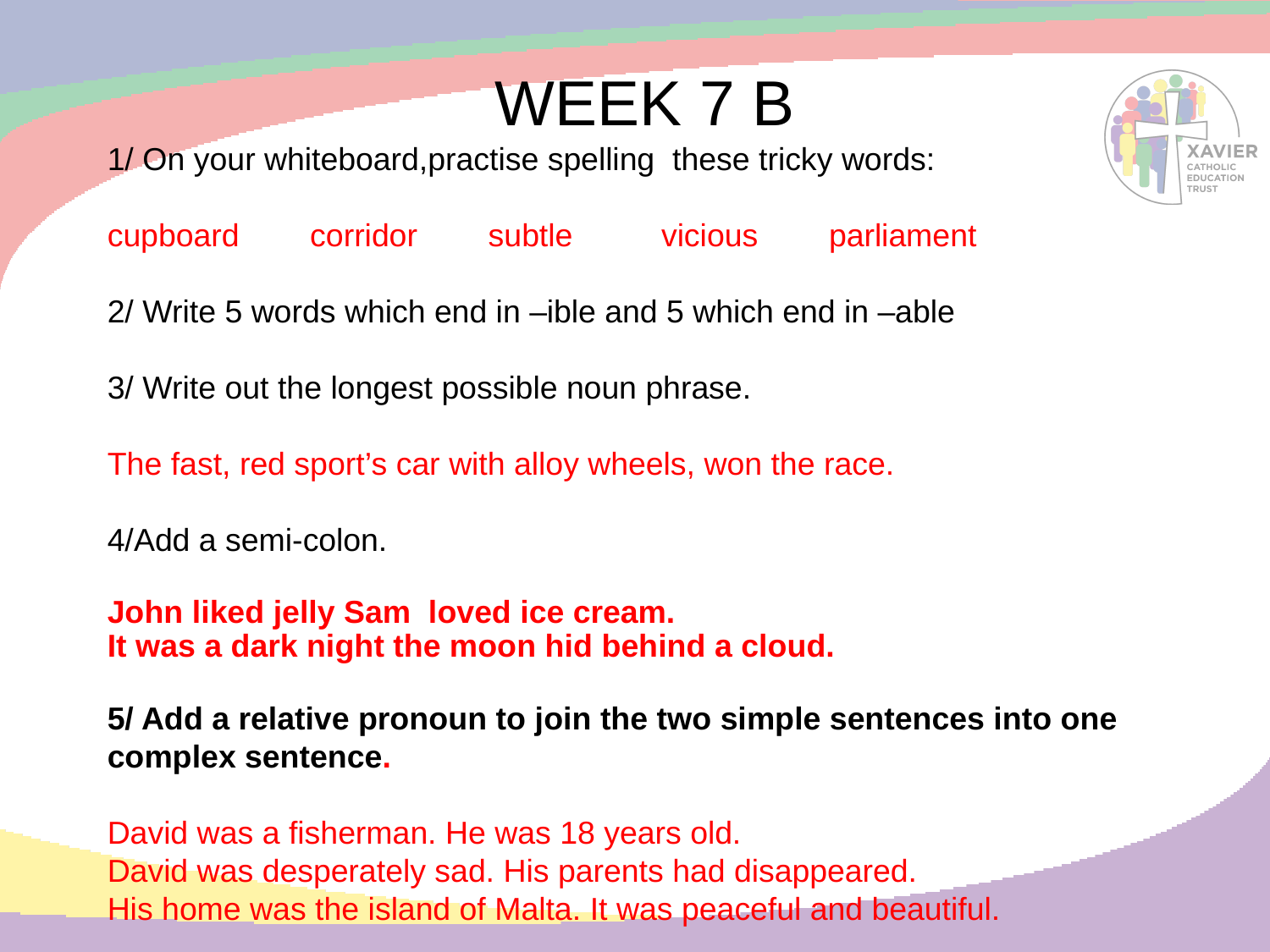

WEEK 7 B
1/ On your whiteboard,practise spelling  these tricky words:

cupboard        corridor        subtle          vicious        parliament

2/ Write 5 words which end in –ible and 5 which end in –able

3/ Write out the longest possible noun phrase.

The fast, red sport’s car with alloy wheels, won the race.

4/Add a semi-colon.

John liked jelly Sam  loved ice cream.
It was a dark night the moon hid behind a cloud.

5/ Add a relative pronoun to join the two simple sentences into one complex sentence.

David was a fisherman. He was 18 years old.
David was desperately sad. His parents had disappeared.
His home was the island of Malta. It was peaceful and beautiful.

..